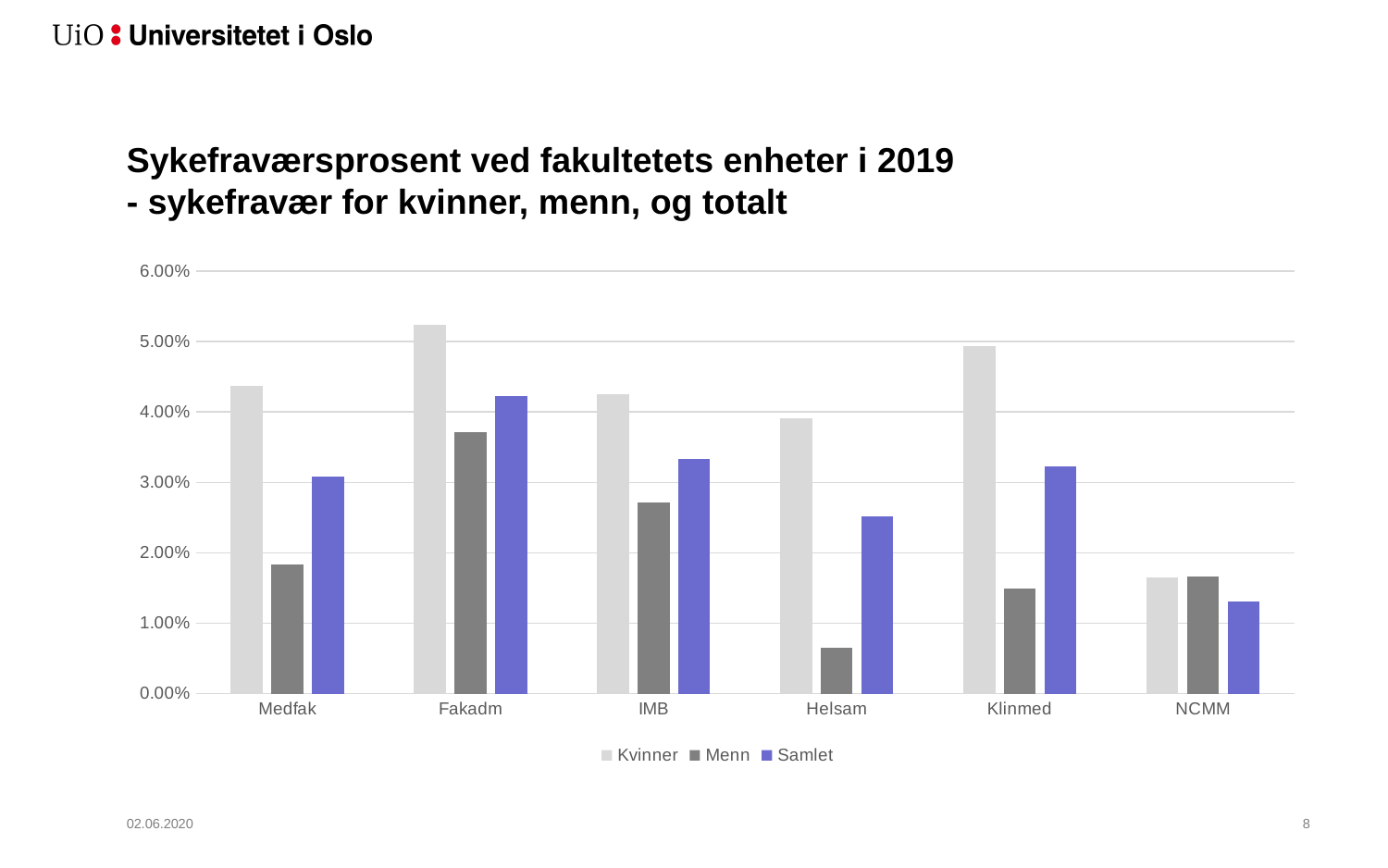

# Sykefraværsprosent ved fakultetets enheter i 2019 - sykefravær for kvinner, menn, og totalt

### Chart

| Category | Kvinner | Menn | Samlet |
|---|---|---|---|
| Medfak | 0.0437 | 0.0184 | 0.0308 |
| Fakadm | 0.0524 | 0.0371 | 0.0422 |
| IMB | 0.0425 | 0.0271 | 0.0333 |
| Helsam | 0.0391 | 0.0065 | 0.0252 |
| Klinmed | 0.0493 | 0.0149 | 0.0323 |
| NCMM | 0.0165 | 0.0166 | 0.0131 |
02.06.2020
8